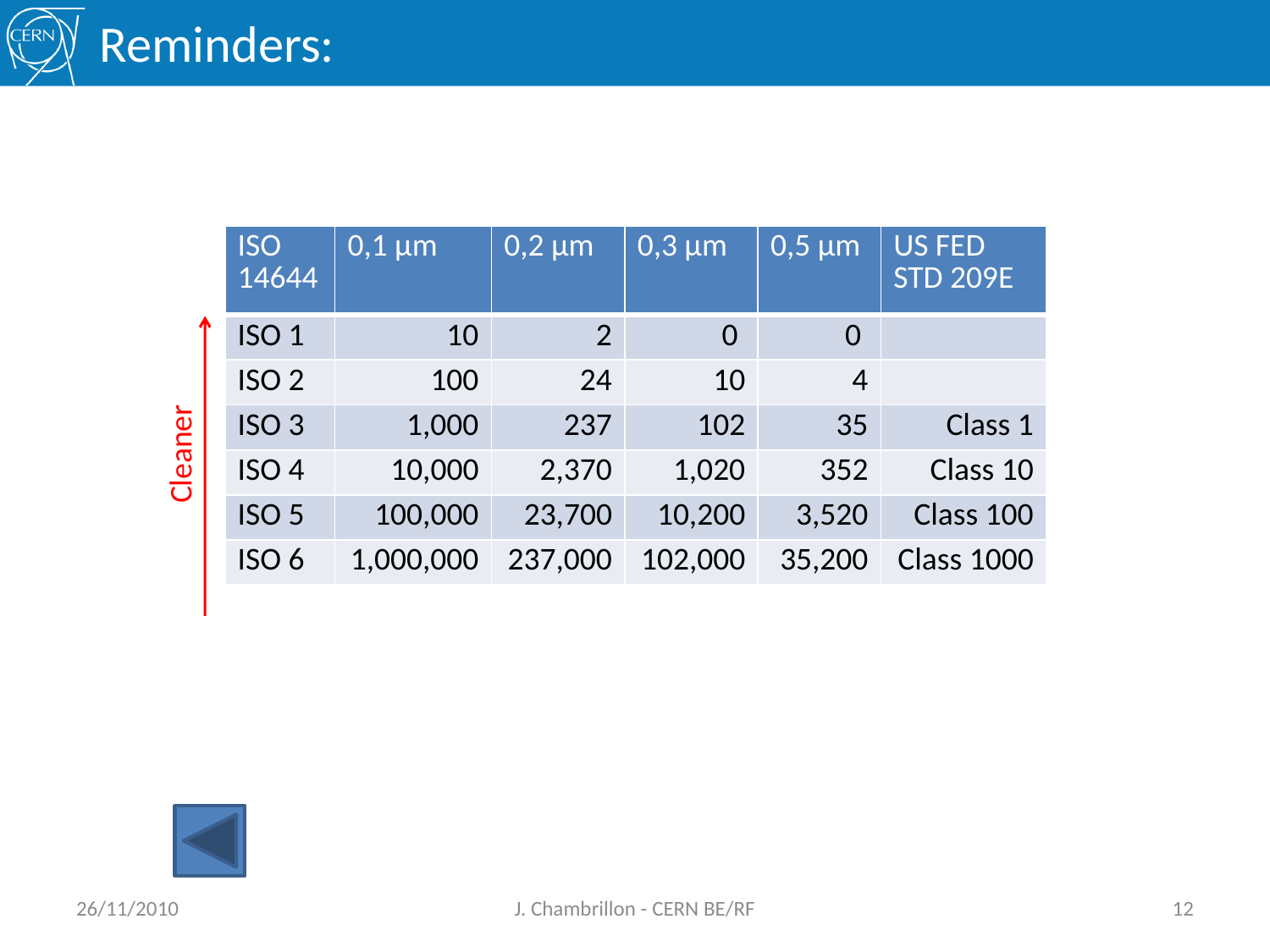

# Reminders:
| ISO 14644 | 0,1 µm | 0,2 µm | 0,3 µm | 0,5 µm | US FED STD 209E |
| --- | --- | --- | --- | --- | --- |
| ISO 1 | 10 | 2 | 0 | 0 |  |
| ISO 2 | 100 | 24 | 10 | 4 |  |
| ISO 3 | 1,000 | 237 | 102 | 35 | Class 1 |
| ISO 4 | 10,000 | 2,370 | 1,020 | 352 | Class 10 |
| ISO 5 | 100,000 | 23,700 | 10,200 | 3,520 | Class 100 |
| ISO 6 | 1,000,000 | 237,000 | 102,000 | 35,200 | Class 1000 |
Cleaner

26/11/2010
J. Chambrillon - CERN BE/RF
12